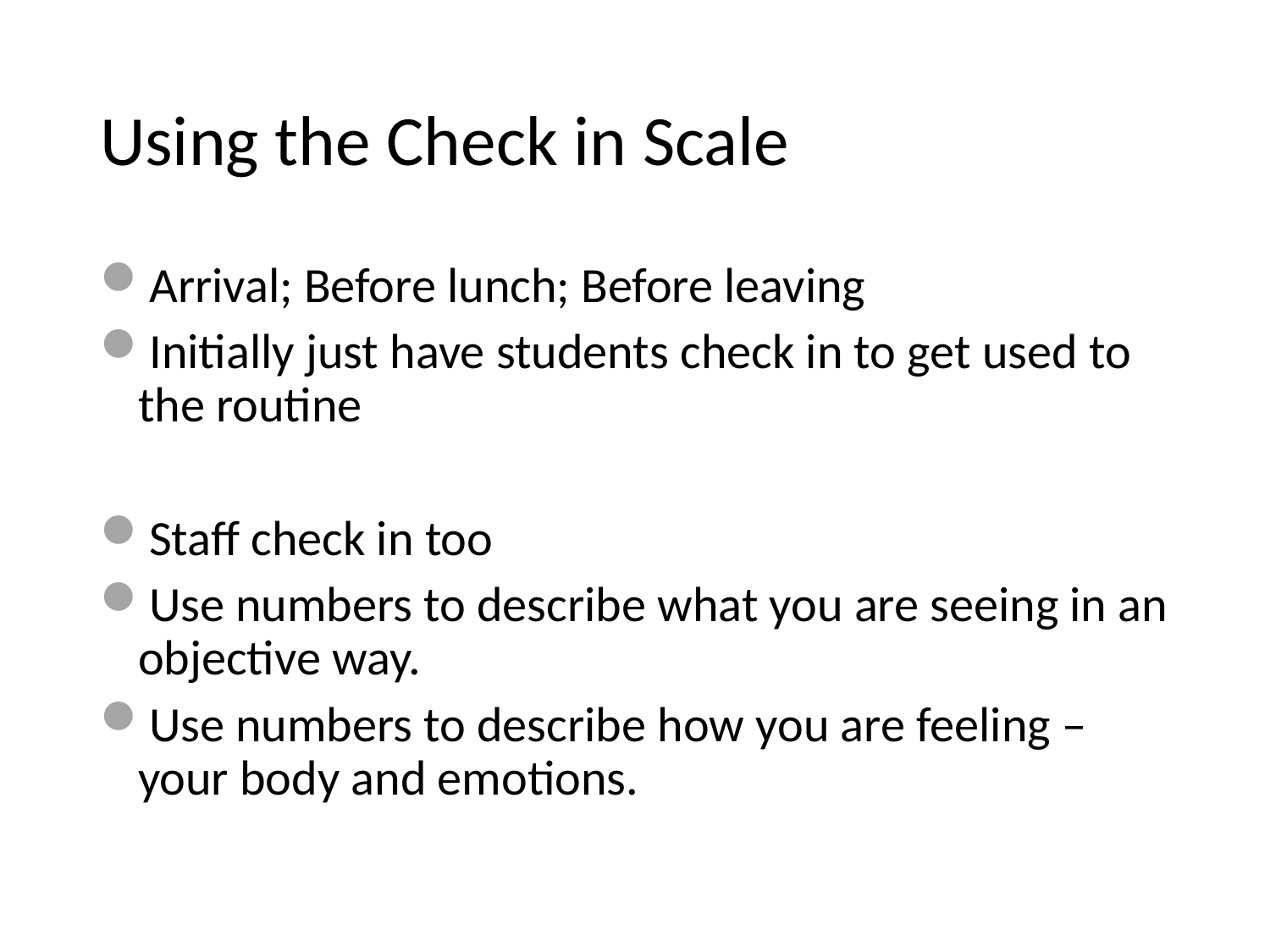

# Using the Check in Scale
Arrival; Before lunch; Before leaving
Initially just have students check in to get used to the routine

Staff check in too
Use numbers to describe what you are seeing in an objective way.
Use numbers to describe how you are feeling – your body and emotions.